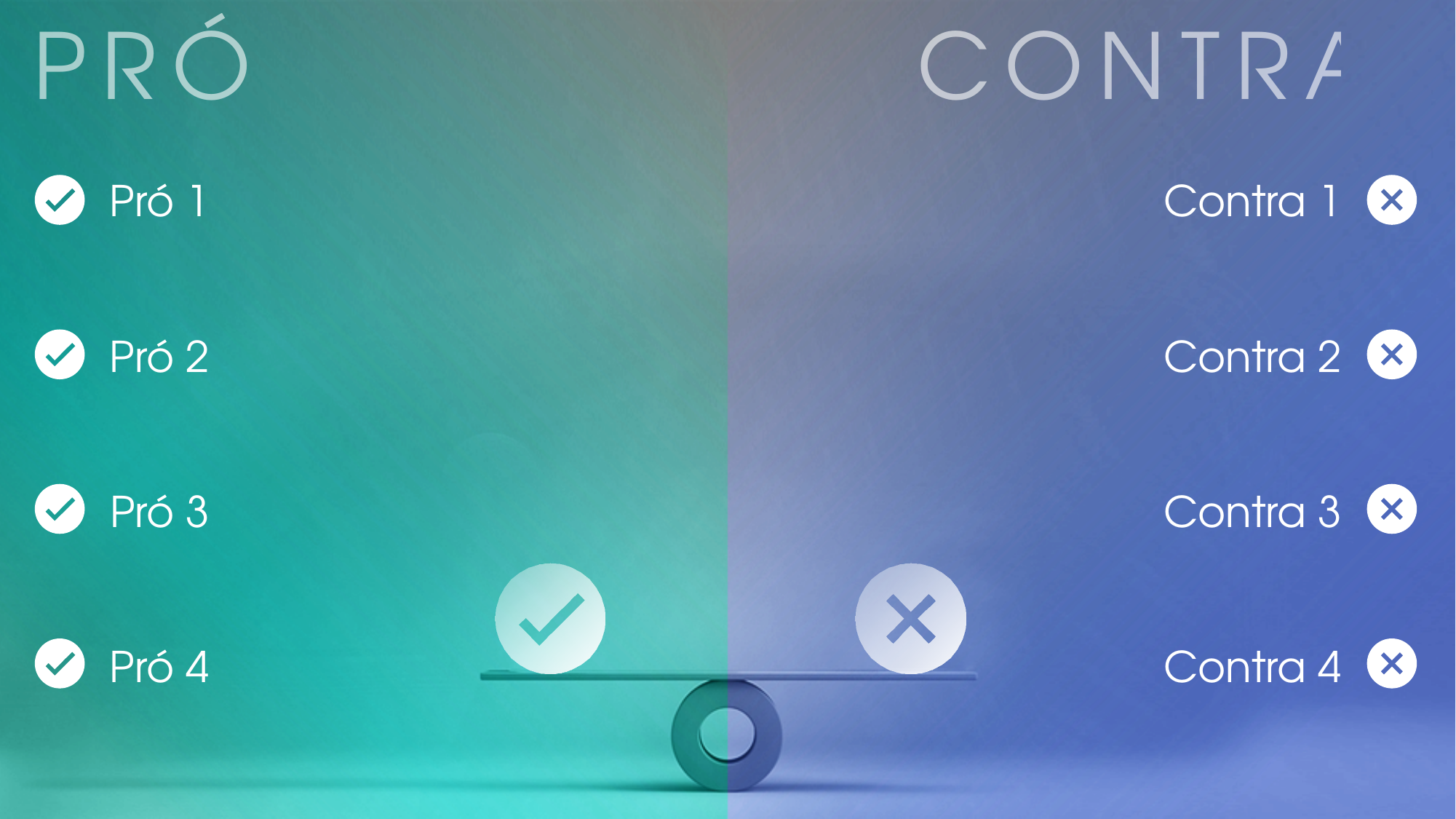

PRÓS
CONTRAS
Pró 1
Contra 1

Pró 2
Contra 2

Pró 3
Contra 3

Pró 4
Contra 4